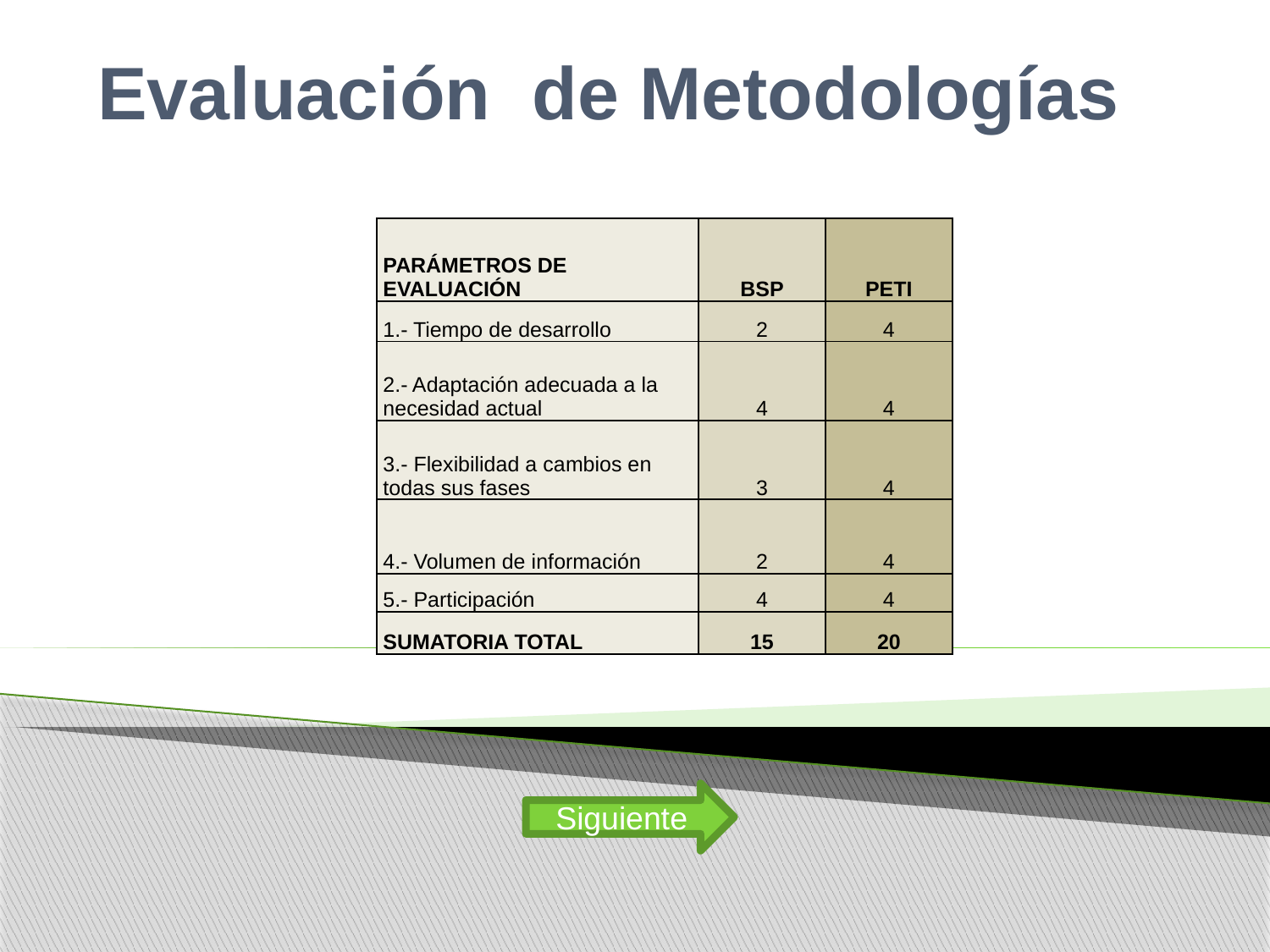

# Evaluación  de Metodologías
| PARÁMETROS DE EVALUACIÓN | BSP | PETI |
| --- | --- | --- |
| 1.- Tiempo de desarrollo | 2 | 4 |
| 2.- Adaptación adecuada a la necesidad actual | 4 | 4 |
| 3.- Flexibilidad a cambios en todas sus fases | 3 | 4 |
| 4.- Volumen de información | 2 | 4 |
| 5.- Participación | 4 | 4 |
| SUMATORIA TOTAL | 15 | 20 |
Siguiente